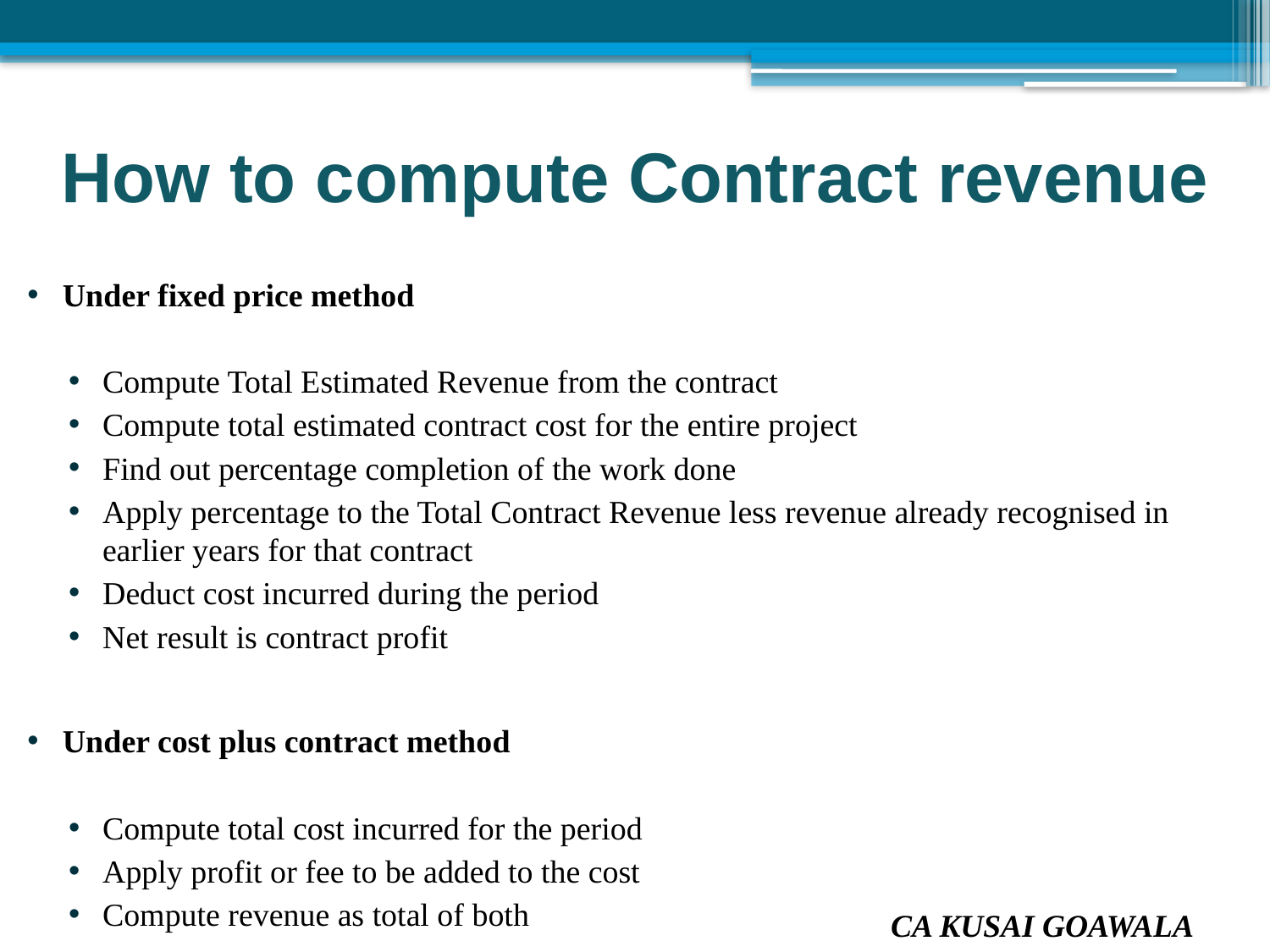

How to compute Contract revenue

Under fixed price method

Compute Total Estimated Revenue from the contract
Compute total estimated contract cost for the entire project
Find out percentage completion of the work done
Apply percentage to the Total Contract Revenue less revenue already recognised in earlier years for that contract
Deduct cost incurred during the period
Net result is contract profit

Under cost plus contract method

Compute total cost incurred for the period
Apply profit or fee to be added to the cost
Compute revenue as total of both

CA KUSAI GOAWALA